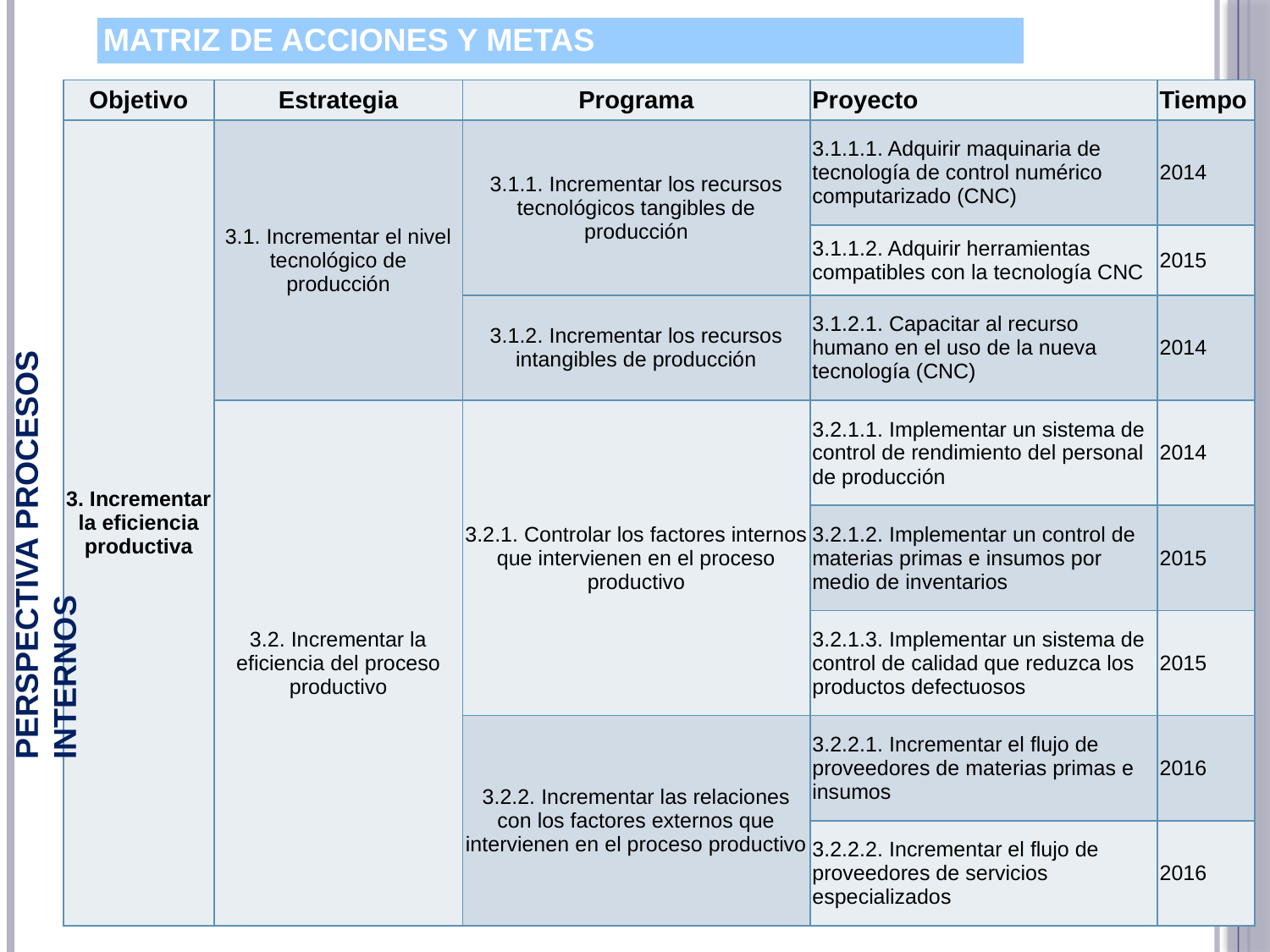

MATRIZ DE ACCIONES Y METAS
| Objetivo | Estrategia | Programa | Proyecto | Tiempo |
| --- | --- | --- | --- | --- |
| 3. Incrementar la eficiencia productiva | 3.1. Incrementar el nivel tecnológico de producción | 3.1.1. Incrementar los recursos tecnológicos tangibles de producción | 3.1.1.1. Adquirir maquinaria de tecnología de control numérico computarizado (CNC) | 2014 |
|  |  |  | 3.1.1.2. Adquirir herramientas compatibles con la tecnología CNC | 2015 |
|  |  | 3.1.2. Incrementar los recursos intangibles de producción | 3.1.2.1. Capacitar al recurso humano en el uso de la nueva tecnología (CNC) | 2014 |
|  | 3.2. Incrementar la eficiencia del proceso productivo | 3.2.1. Controlar los factores internos que intervienen en el proceso productivo | 3.2.1.1. Implementar un sistema de control de rendimiento del personal de producción | 2014 |
|  |  |  | 3.2.1.2. Implementar un control de materias primas e insumos por medio de inventarios | 2015 |
|  |  |  | 3.2.1.3. Implementar un sistema de control de calidad que reduzca los productos defectuosos | 2015 |
|  |  | 3.2.2. Incrementar las relaciones con los factores externos que intervienen en el proceso productivo | 3.2.2.1. Incrementar el flujo de proveedores de materias primas e insumos | 2016 |
|  |  |  | 3.2.2.2. Incrementar el flujo de proveedores de servicios especializados | 2016 |
PERSPECTIVA PROCESOS INTERNOS